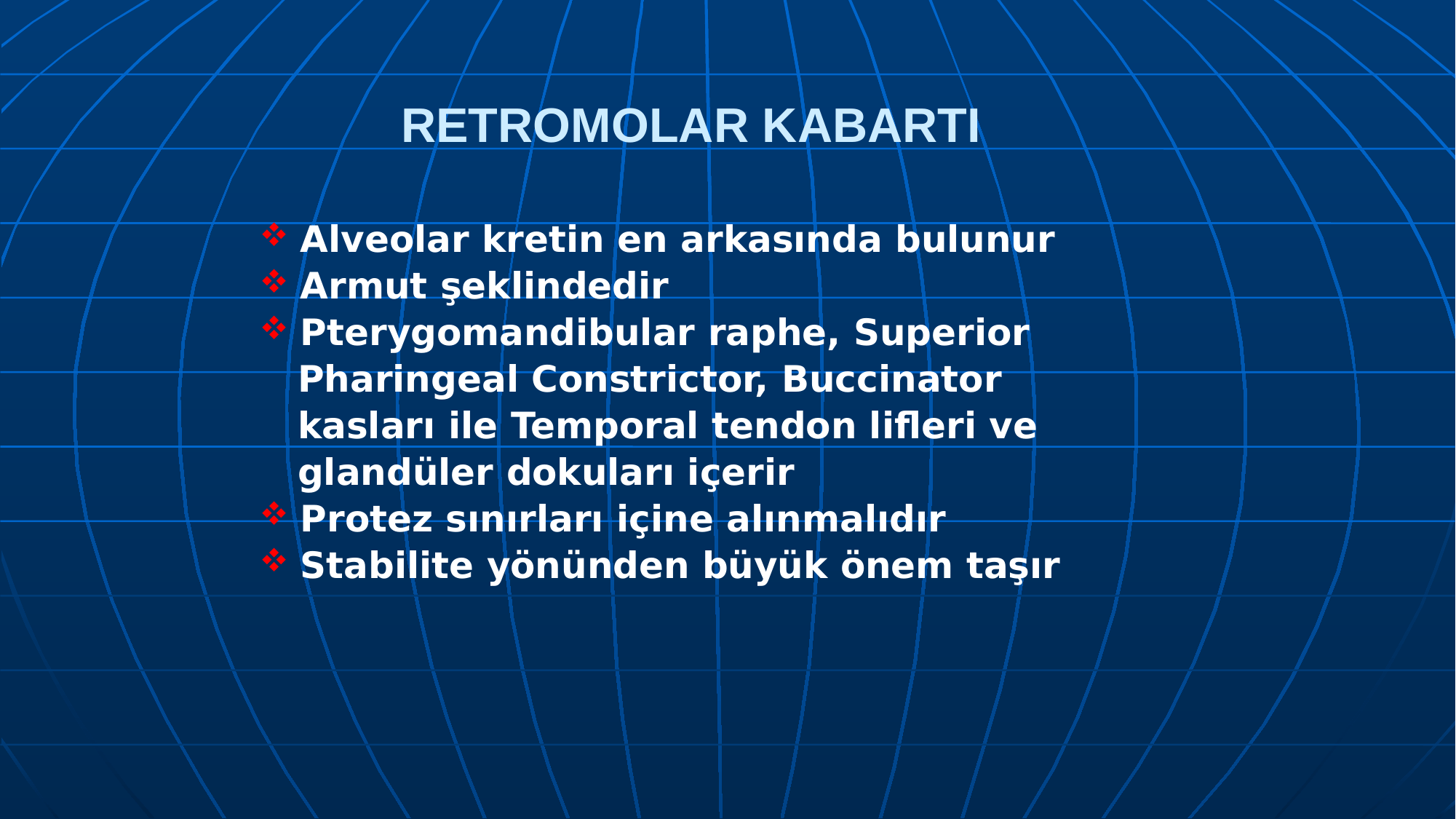

# RETROMOLAR KABARTI
Alveolar kretin en arkasında bulunur
Armut şeklindedir
Pterygomandibular raphe, Superior
   Pharingeal Constrictor, Buccinator
   kasları ile Temporal tendon lifleri ve
   glandüler dokuları içerir
Protez sınırları içine alınmalıdır
Stabilite yönünden büyük önem taşır